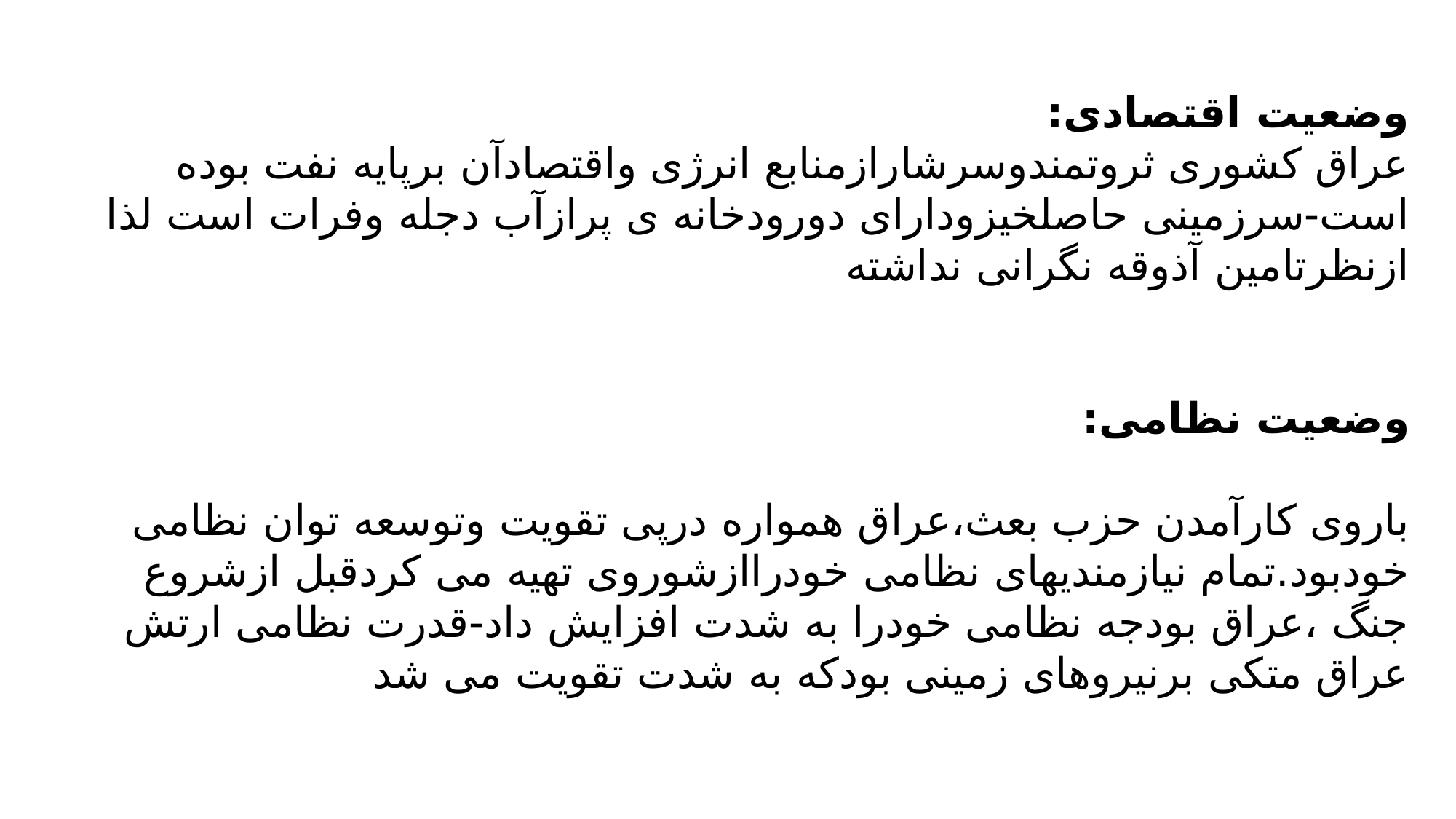

وضعیت اقتصادی:
عراق کشوری ثروتمندوسرشارازمنابع انرژی واقتصادآن برپایه نفت بوده است-سرزمینی حاصلخیزودارای دورودخانه ی پرازآب دجله وفرات است لذا ازنظرتامین آذوقه نگرانی نداشته

وضعیت نظامی:

باروی کارآمدن حزب بعث،عراق همواره درپی تقویت وتوسعه توان نظامی خودبود.تمام نیازمندیهای نظامی خودراازشوروی تهیه می کردقبل ازشروع جنگ ،عراق بودجه نظامی خودرا به شدت افزایش داد-قدرت نظامی ارتش عراق متکی برنیروهای زمینی بودکه به شدت تقویت می شد